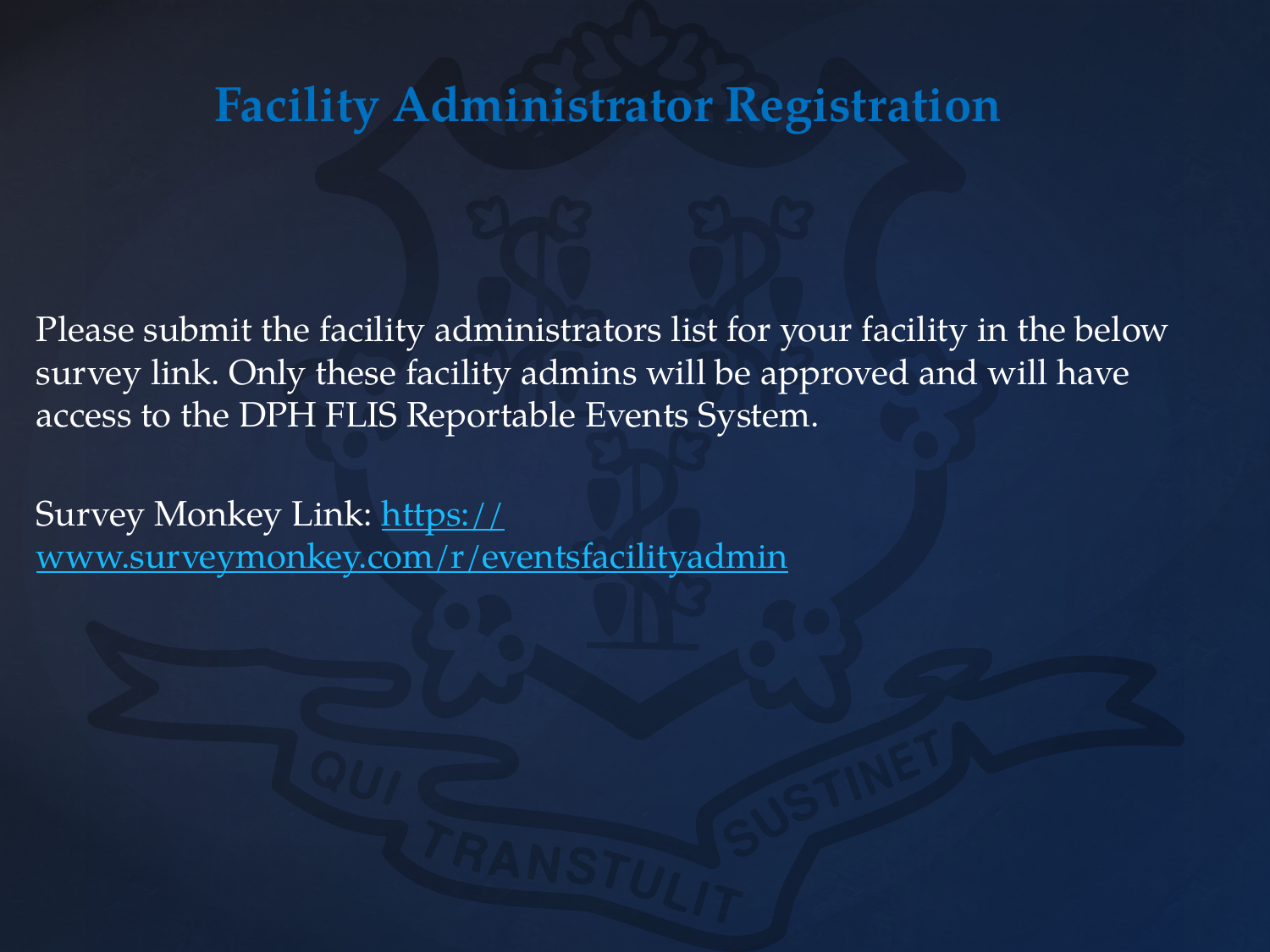

# Facility Administrator Registration
Please submit the facility administrators list for your facility in the below survey link. Only these facility admins will be approved and will have access to the DPH FLIS Reportable Events System.

Survey Monkey Link: https://www.surveymonkey.com/r/eventsfacilityadmin